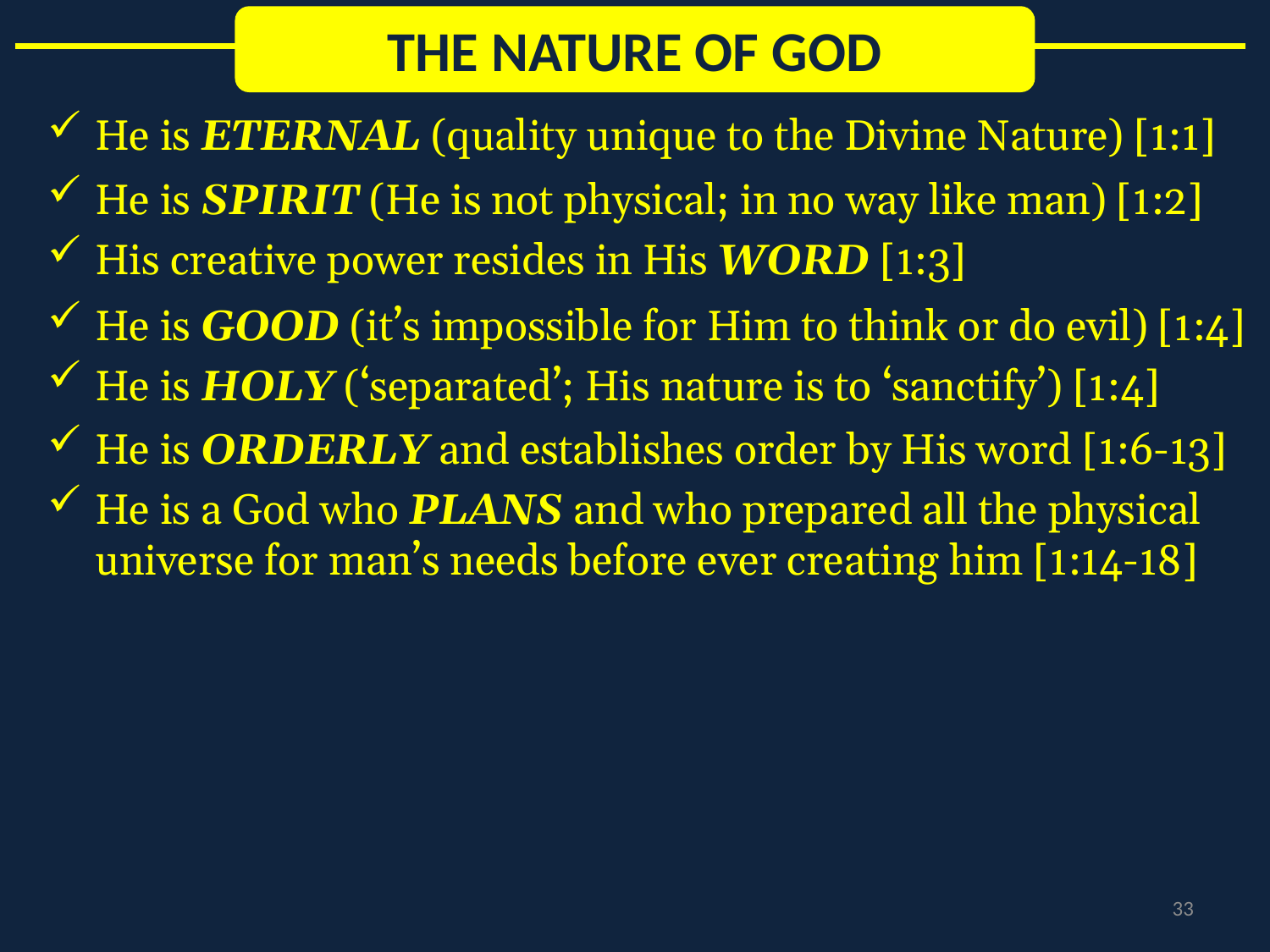

THE NATURE OF GOD
He is ETERNAL (quality unique to the Divine Nature) [1:1]
He is SPIRIT (He is not physical; in no way like man) [1:2]
His creative power resides in His WORD [1:3]
He is GOOD (it’s impossible for Him to think or do evil) [1:4]
He is HOLY (‘separated’; His nature is to ‘sanctify’) [1:4]
He is ORDERLY and establishes order by His word [1:6-13]
He is a God who PLANS and who prepared all the physical universe for man’s needs before ever creating him [1:14-18]
33